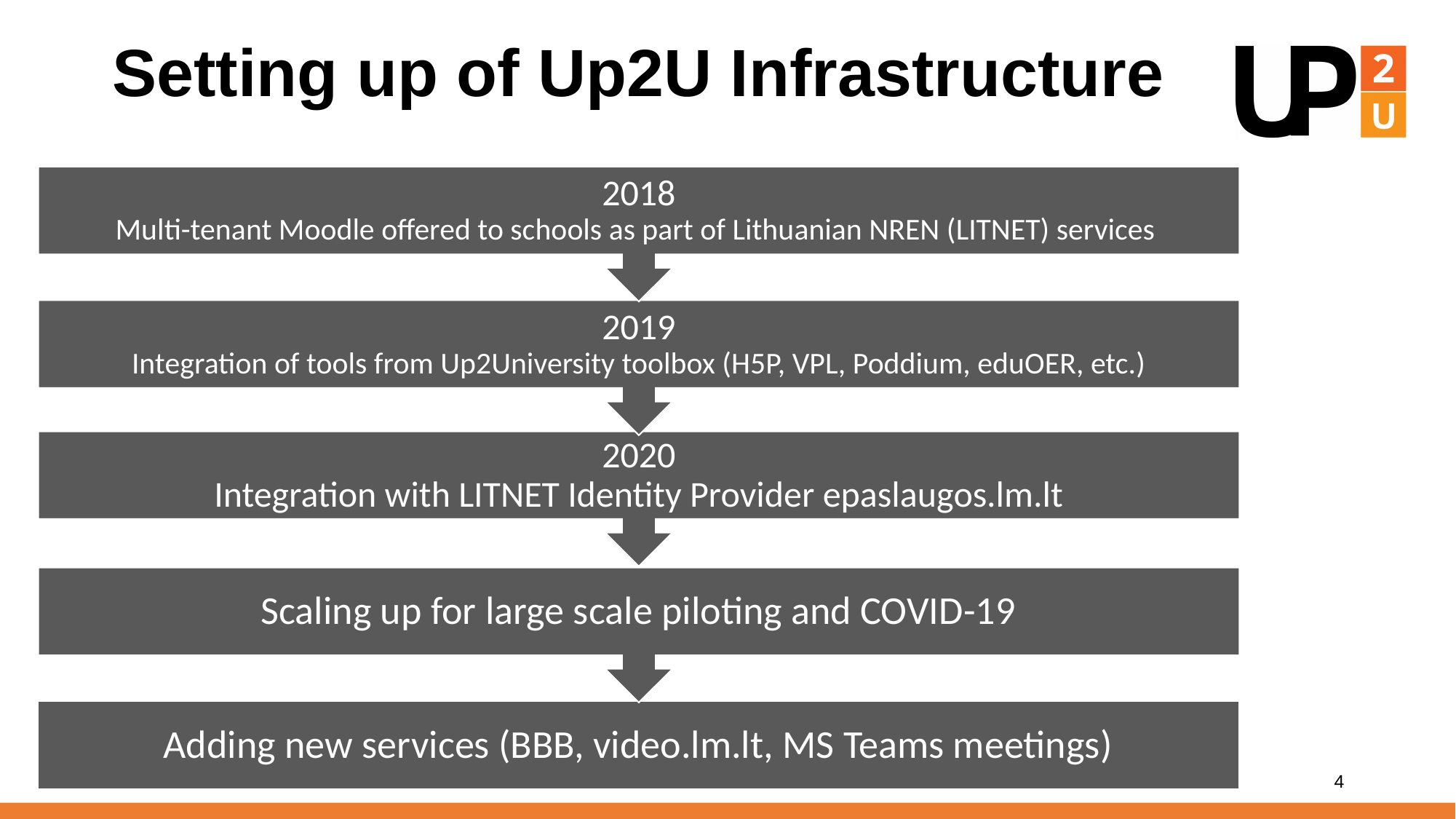

# Setting up of Up2U Infrastructure
Adding new services (BBB, video.lm.lt, MS Teams meetings)
Scaling up for large scale piloting and COVID-19
2020
Integration with LITNET Identity Provider epaslaugos.lm.lt
2019
Integration of tools from Up2University toolbox (H5P, VPL, Poddium, eduOER, etc.)
2018
Multi-tenant Moodle offered to schools as part of Lithuanian NREN (LITNET) services
4